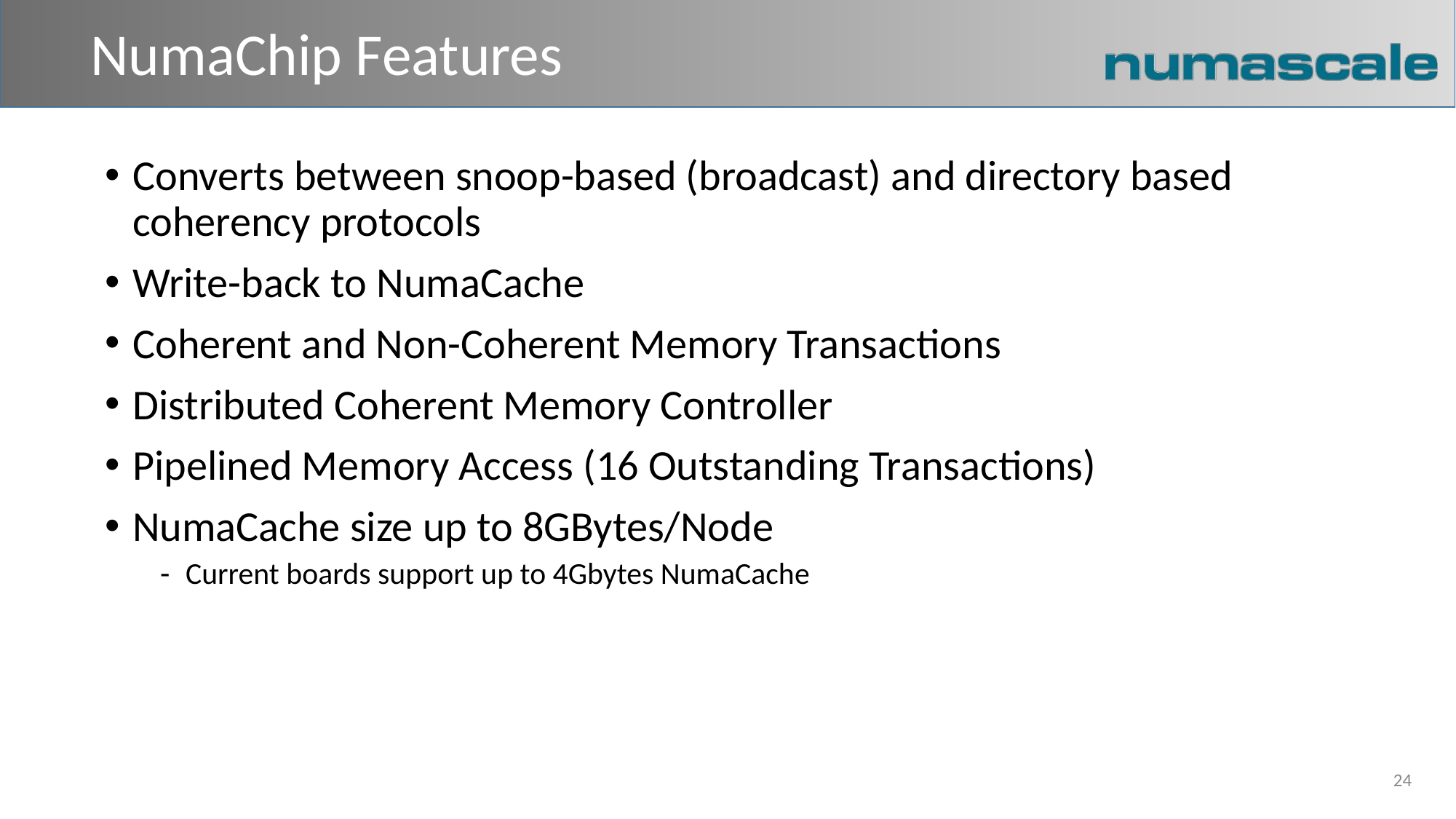

# NumaChip Features
Converts between snoop-based (broadcast) and directory based coherency protocols
Write-back to NumaCache
Coherent and Non-Coherent Memory Transactions
Distributed Coherent Memory Controller
Pipelined Memory Access (16 Outstanding Transactions)
NumaCache size up to 8GBytes/Node
Current boards support up to 4Gbytes NumaCache
24